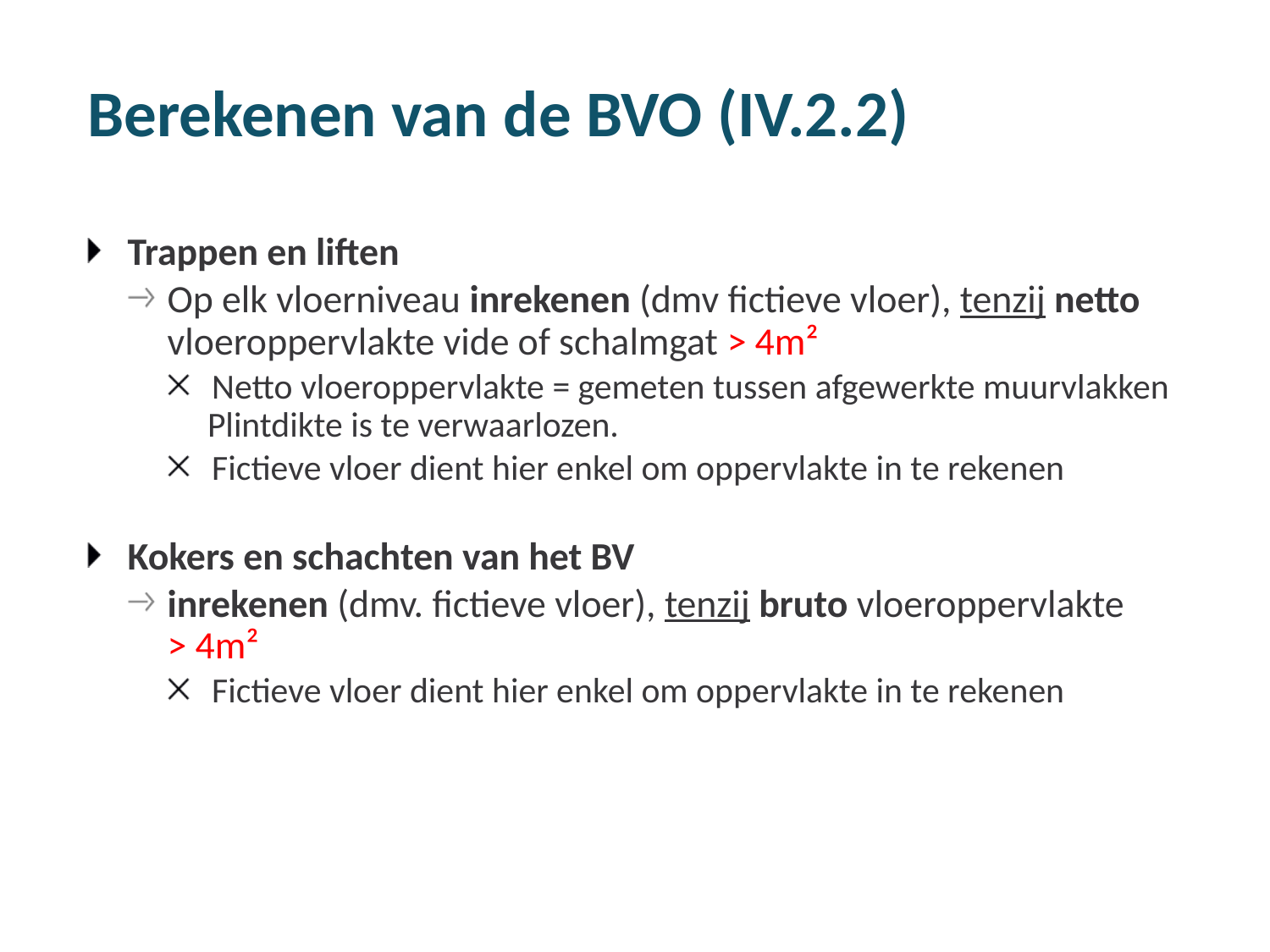

# Berekenen van de BVO (IV.2.2)
Trappen en liften
Op elk vloerniveau inrekenen (dmv fictieve vloer), tenzij netto vloeroppervlakte vide of schalmgat > 4m²
Netto vloeroppervlakte = gemeten tussen afgewerkte muurvlakken Plintdikte is te verwaarlozen.
Fictieve vloer dient hier enkel om oppervlakte in te rekenen

Kokers en schachten van het BV
inrekenen (dmv. fictieve vloer), tenzij bruto vloeroppervlakte          > 4m²
Fictieve vloer dient hier enkel om oppervlakte in te rekenen